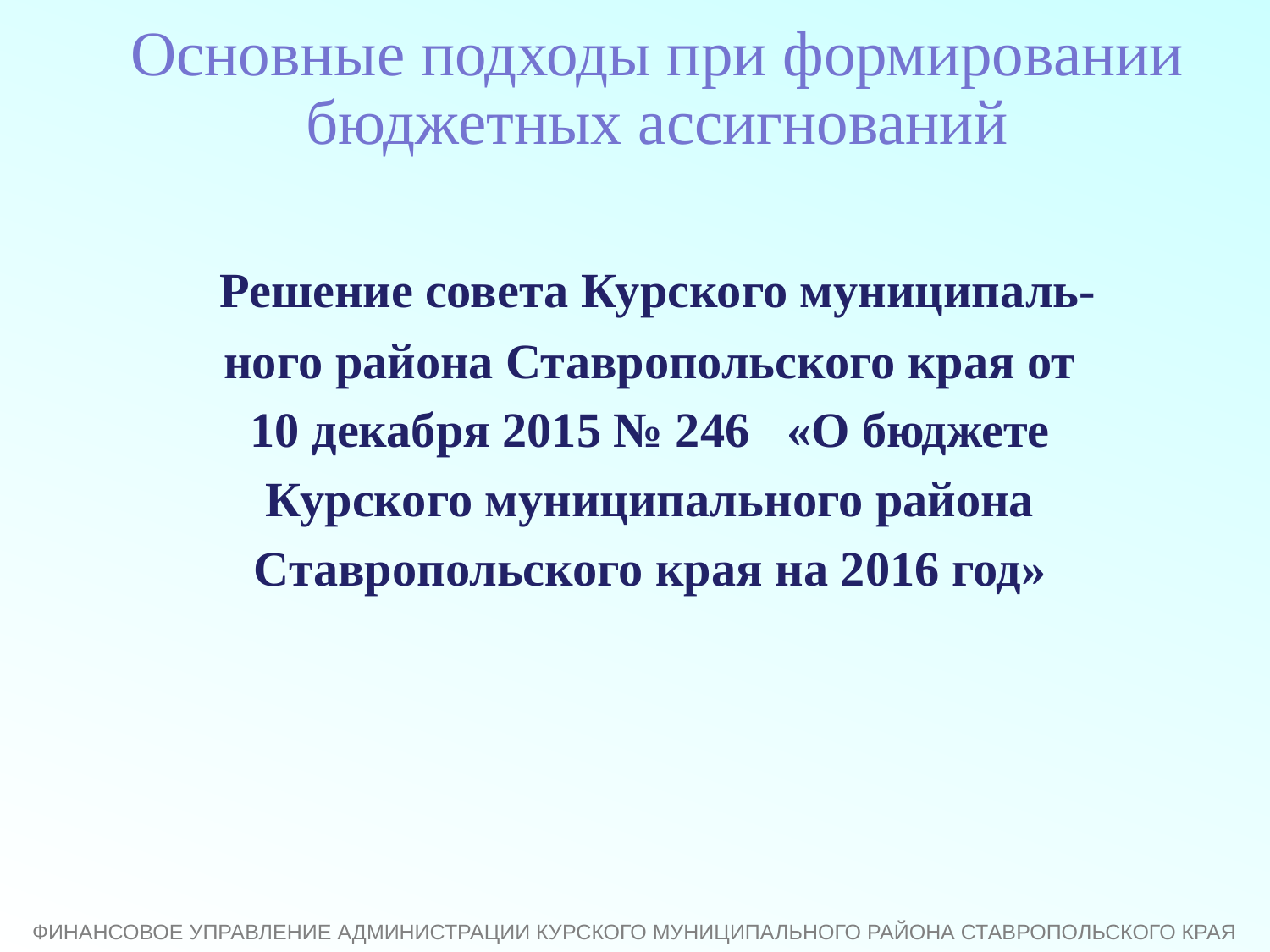

# Основные подходы при формировании бюджетных ассигнований

 Решение совета Курского муниципаль-
ного района Ставропольского края от
10 декабря 2015 № 246   «О бюджете
Курского муниципального района
Ставропольского края на 2016 год»

ФИНАНСОВОЕ УПРАВЛЕНИЕ АДМИНИСТРАЦИИ КУРСКОГО МУНИЦИПАЛЬНОГО РАЙОНА СТАВРОПОЛЬСКОГО КРАЯ